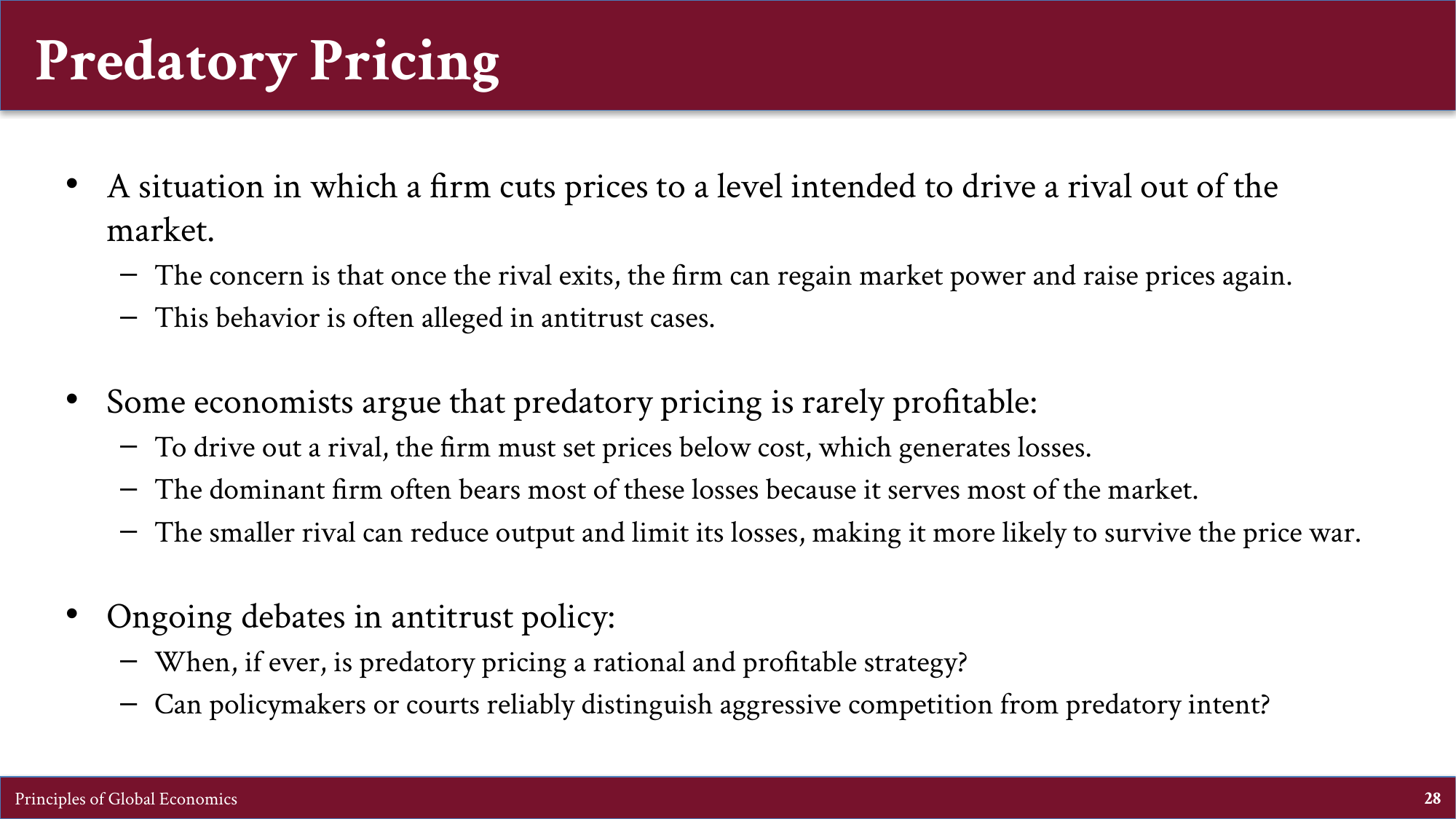

# Predatory Pricing
A situation in which a firm cuts prices to a level intended to drive a rival out of the market.
The concern is that once the rival exits, the firm can regain market power and raise prices again.
This behavior is often alleged in antitrust cases.

Some economists argue that predatory pricing is rarely profitable:
To drive out a rival, the firm must set prices below cost, which generates losses.
The dominant firm often bears most of these losses because it serves most of the market.
The smaller rival can reduce output and limit its losses, making it more likely to survive the price war.

Ongoing debates in antitrust policy:
When, if ever, is predatory pricing a rational and profitable strategy?
Can policymakers or courts reliably distinguish aggressive competition from predatory intent?

 Principles of Global Economics
28